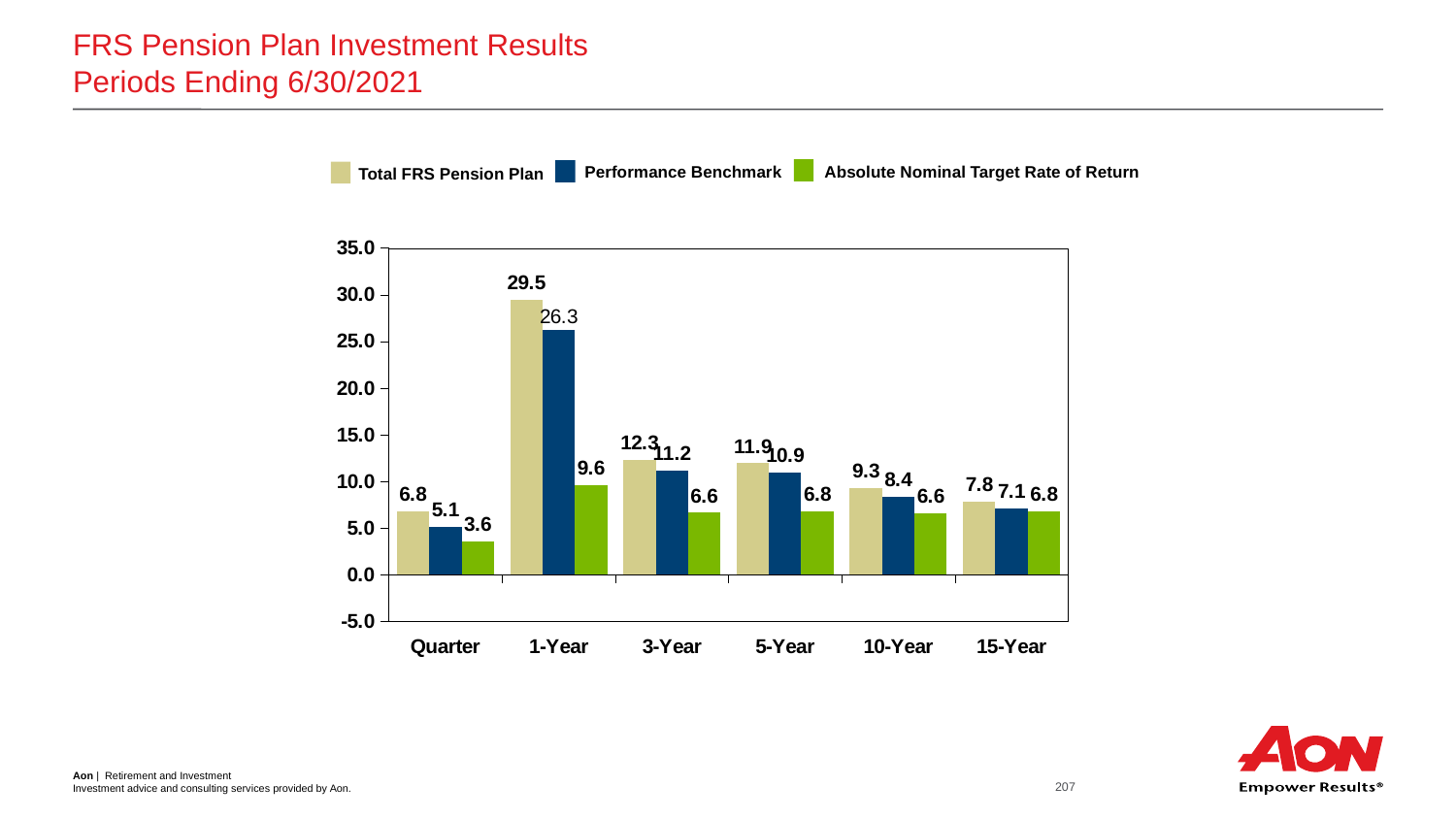

# FRS Pension Plan Investment Results Periods Ending 6/30/2021

Absolute Nominal Target Rate of Return

Performance Benchmark
Total FRS Pension Plan

### Chart

| Category | Total FRS | Performance Benchmark | Absolute Nominal Target Rate of Return  |
|---|---|---|---|
| Quarter | 6.822 | 5.1338 | 3.5852 |
| 1-Year | 29.4581 | 26.2486 | 9.6071 |
| 3-Year | 12.3434 | 11.1643 | 6.6433 |
| 5-Year | 11.9455 | 10.9254 | 6.8286 |
| 10-Year | 9.3309 | 8.385 | 6.6071 |
| 15-Year | 7.8453 | 7.1228 | 6.7627 |